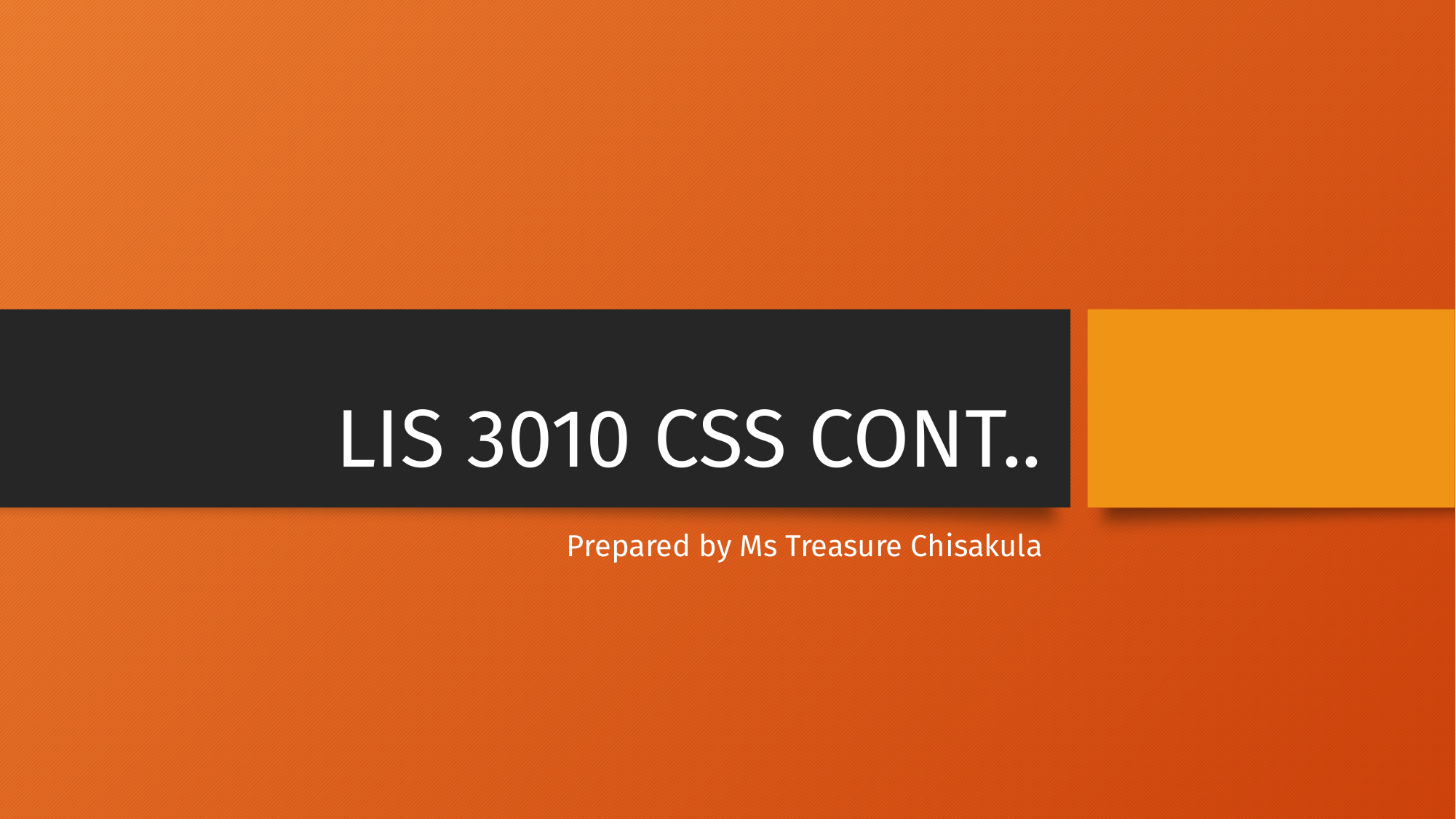

# LIS 3010 CSS CONT..
Prepared by Ms Treasure Chisakula